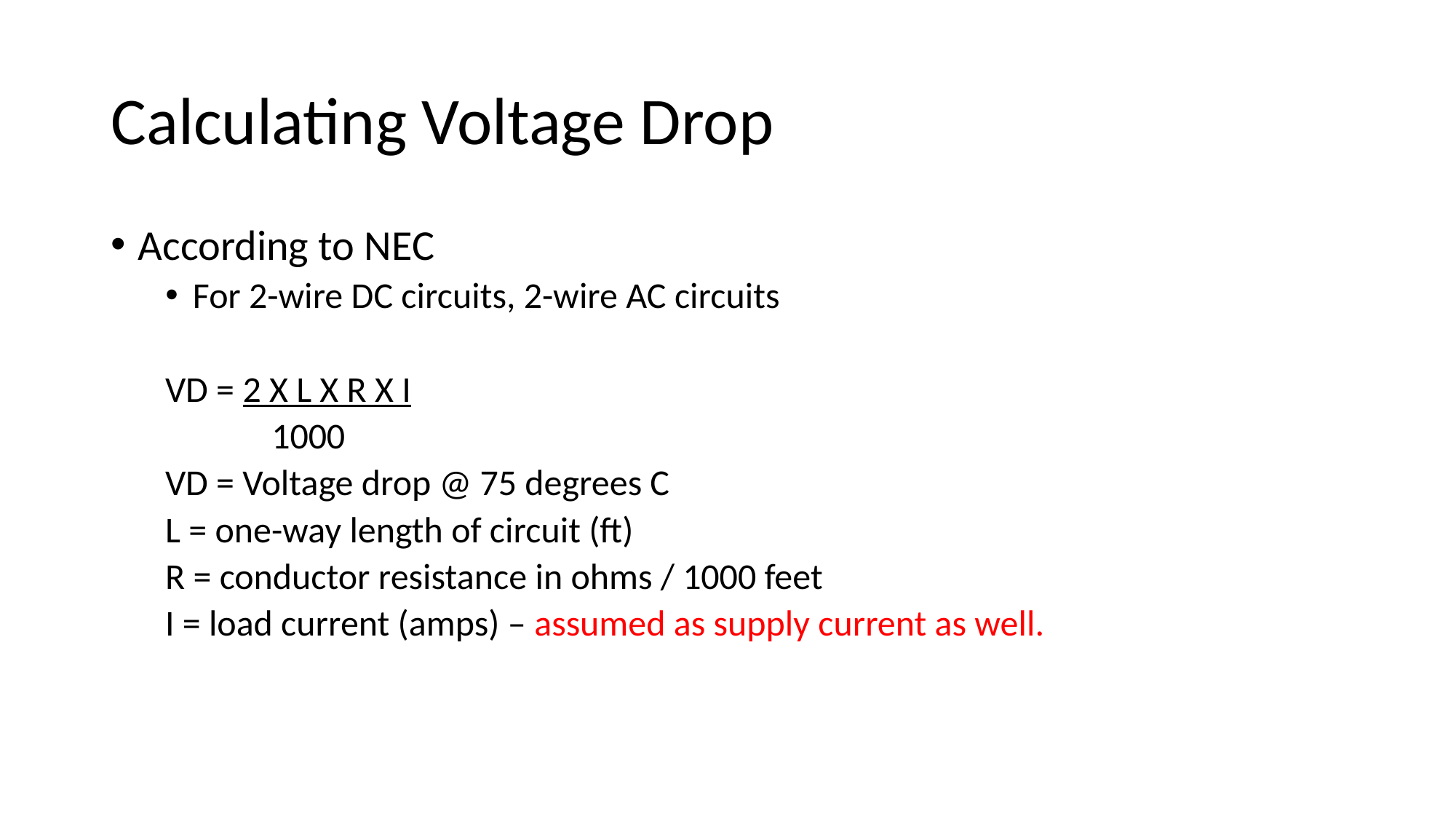

# Calculating Voltage Drop
According to NEC
For 2-wire DC circuits, 2-wire AC circuits

VD = 2 X L X R X I
             1000
VD = Voltage drop @ 75 degrees C
L = one-way length of circuit (ft)
R = conductor resistance in ohms / 1000 feet
I = load current (amps) – assumed as supply current as well.